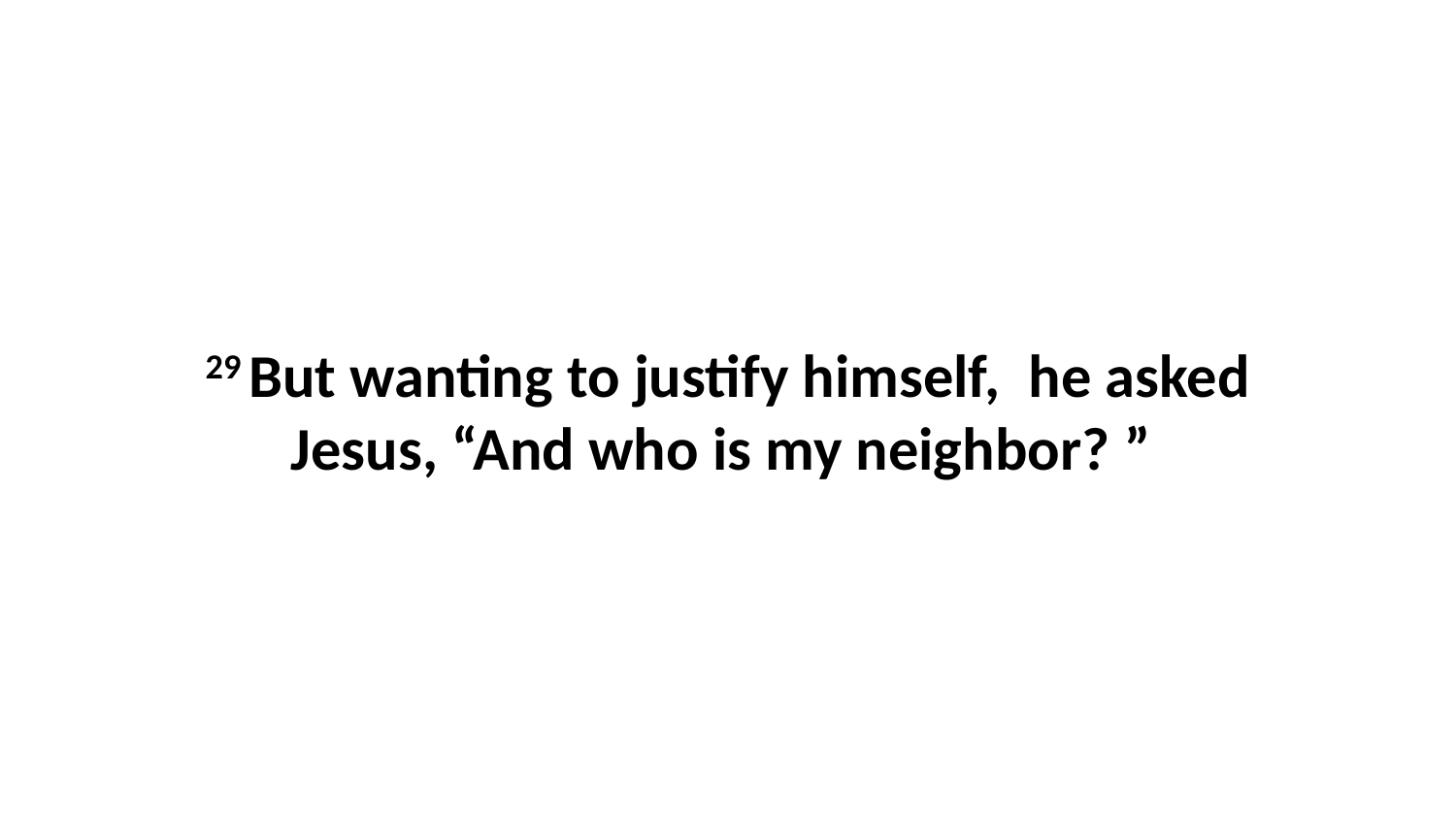

29 But wanting to justify himself,  he asked Jesus, “And who is my neighbor? ”